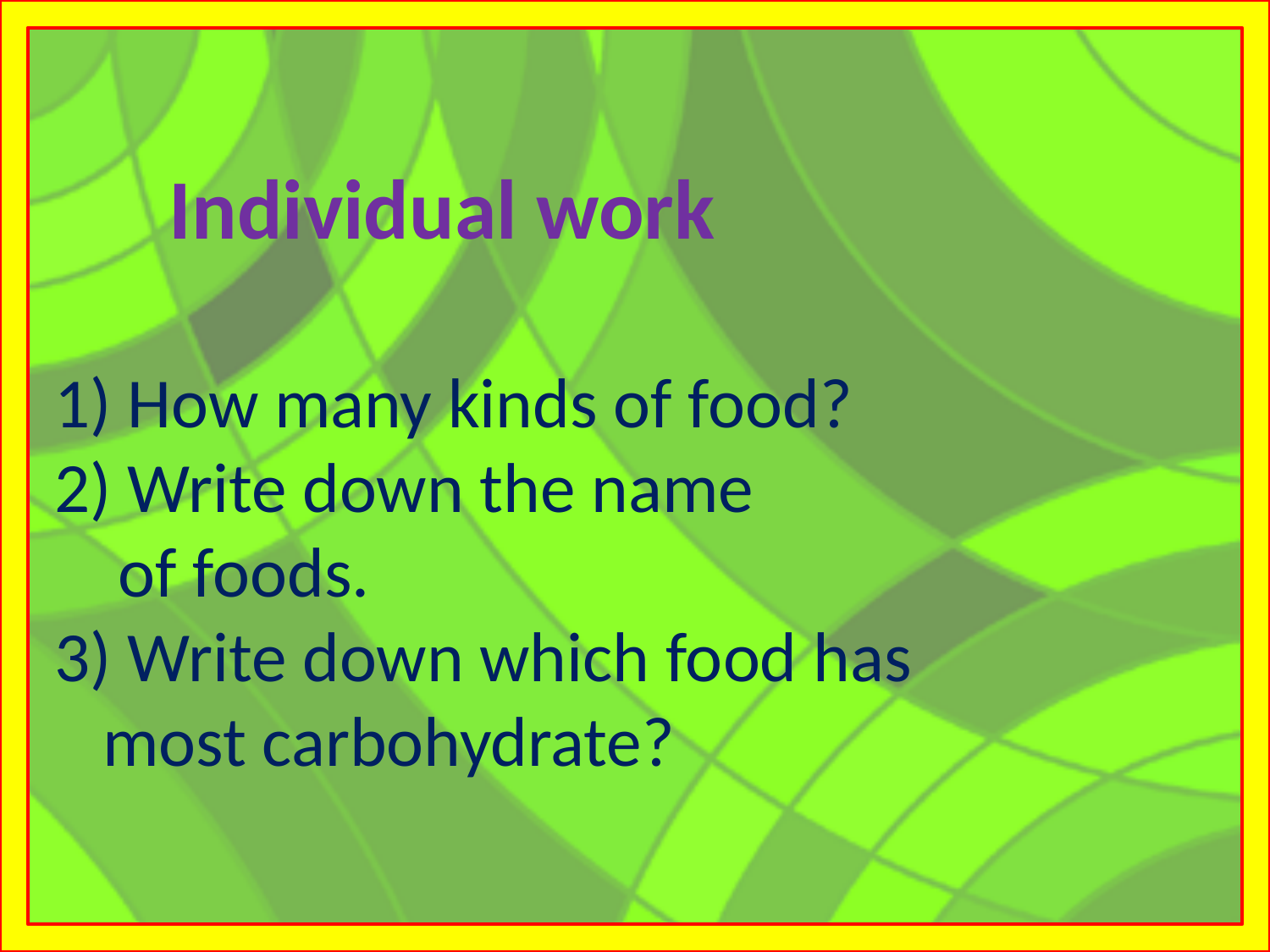

Individual work

1) How many kinds of food?
2) Write down the name
    of foods.
3) Write down which food has
   most carbohydrate?